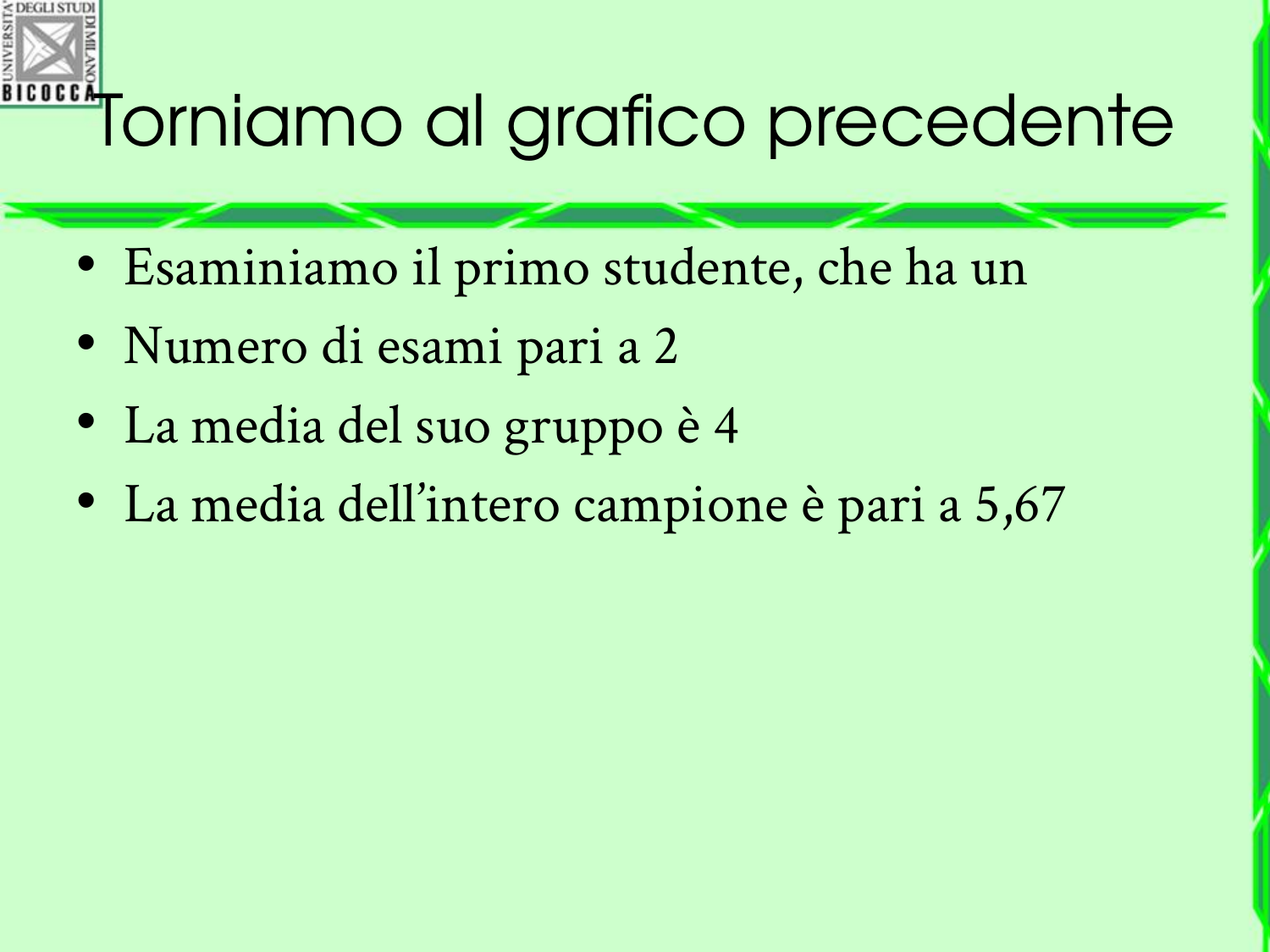

# Torniamo al grafico precedente
Esaminiamo il primo studente, che ha un
Numero di esami pari a 2
La media del suo gruppo è 4
La media dell’intero campione è pari a 5,67